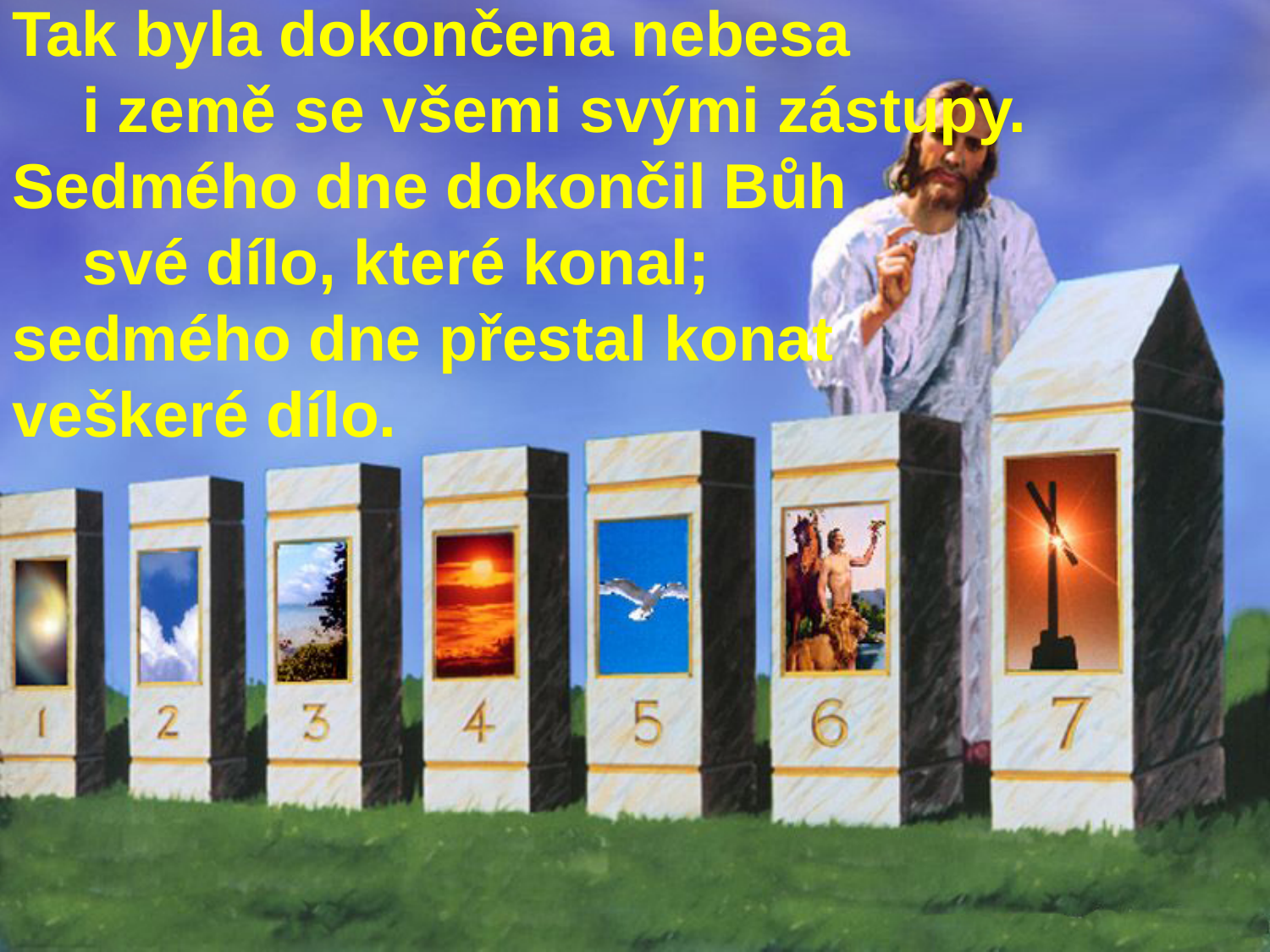

Tak byla dokončena nebesa                            i země se všemi svými zástupy.             Sedmého dne dokončil Bůh                            své dílo, které konal;                            sedmého dne přestal konat                  veškeré dílo.